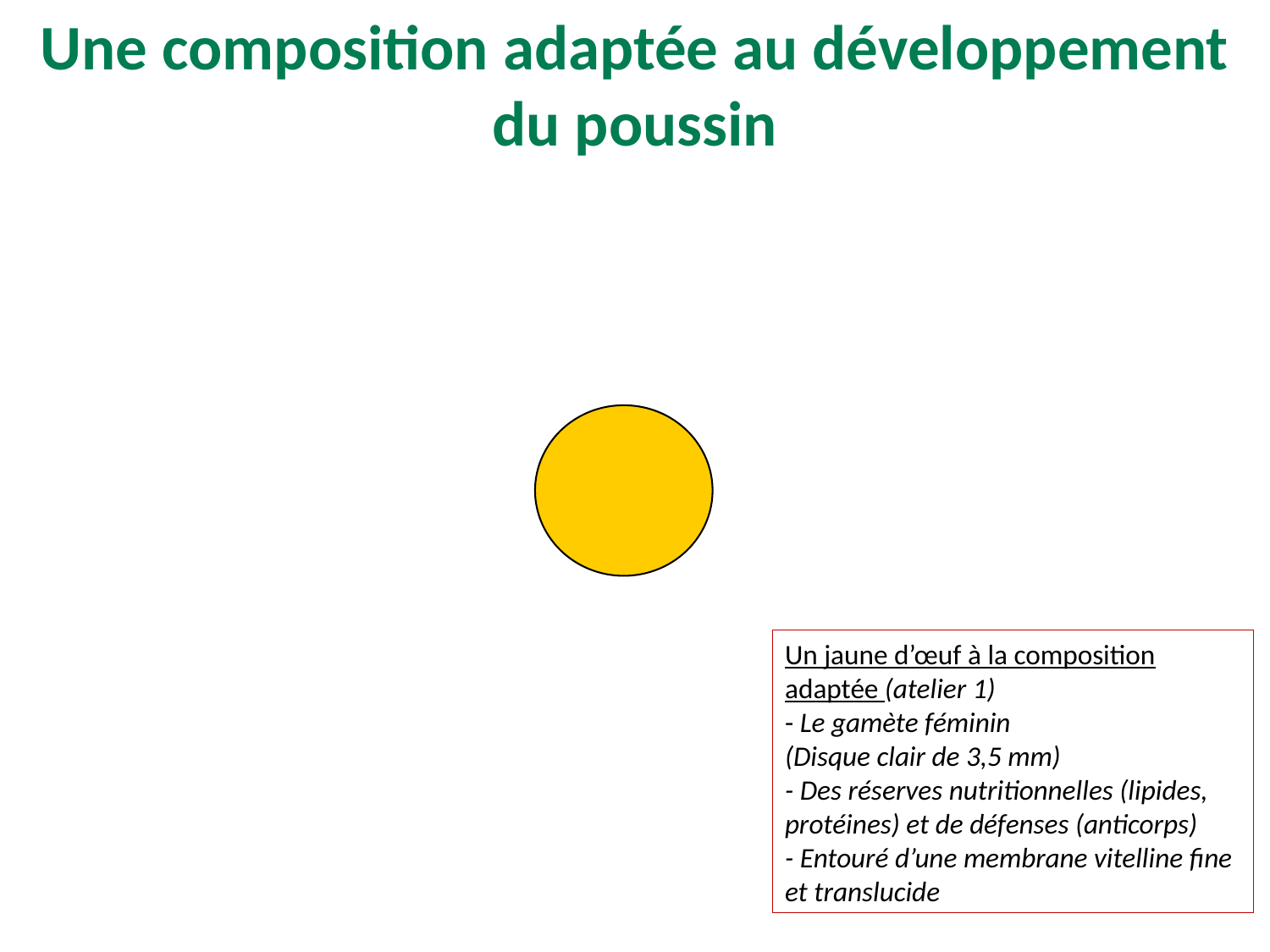

Une composition adaptée au développement du poussin

Un jaune d’œuf à la composition adaptée (atelier 1)
- Le gamète féminin
(Disque clair de 3,5 mm)
- Des réserves nutritionnelles (lipides, protéines) et de défenses (anticorps)
- Entouré d’une membrane vitelline fine et translucide